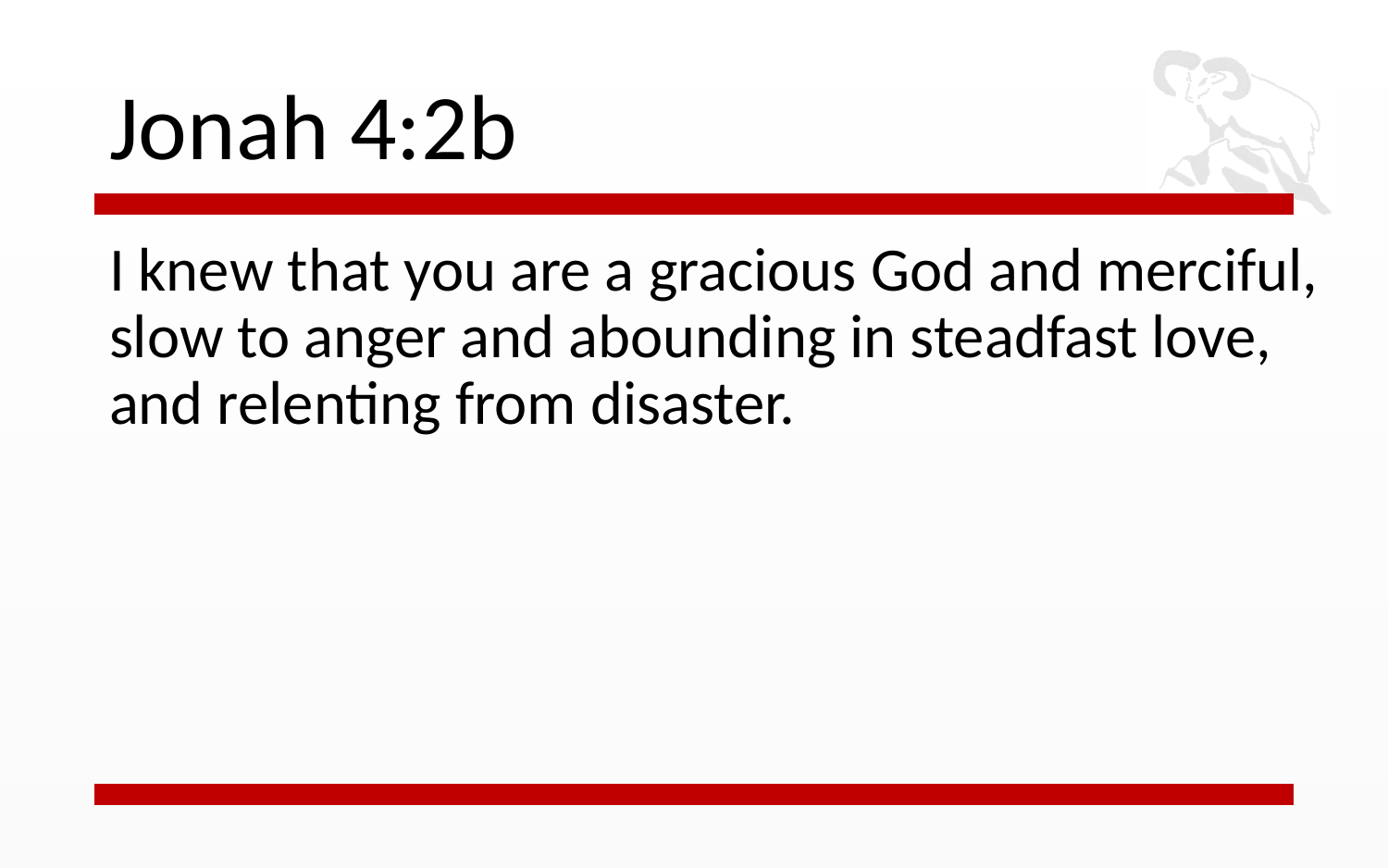

# Jonah 4:2b
I knew that you are a gracious God and merciful, slow to anger and abounding in steadfast love, and relenting from disaster.